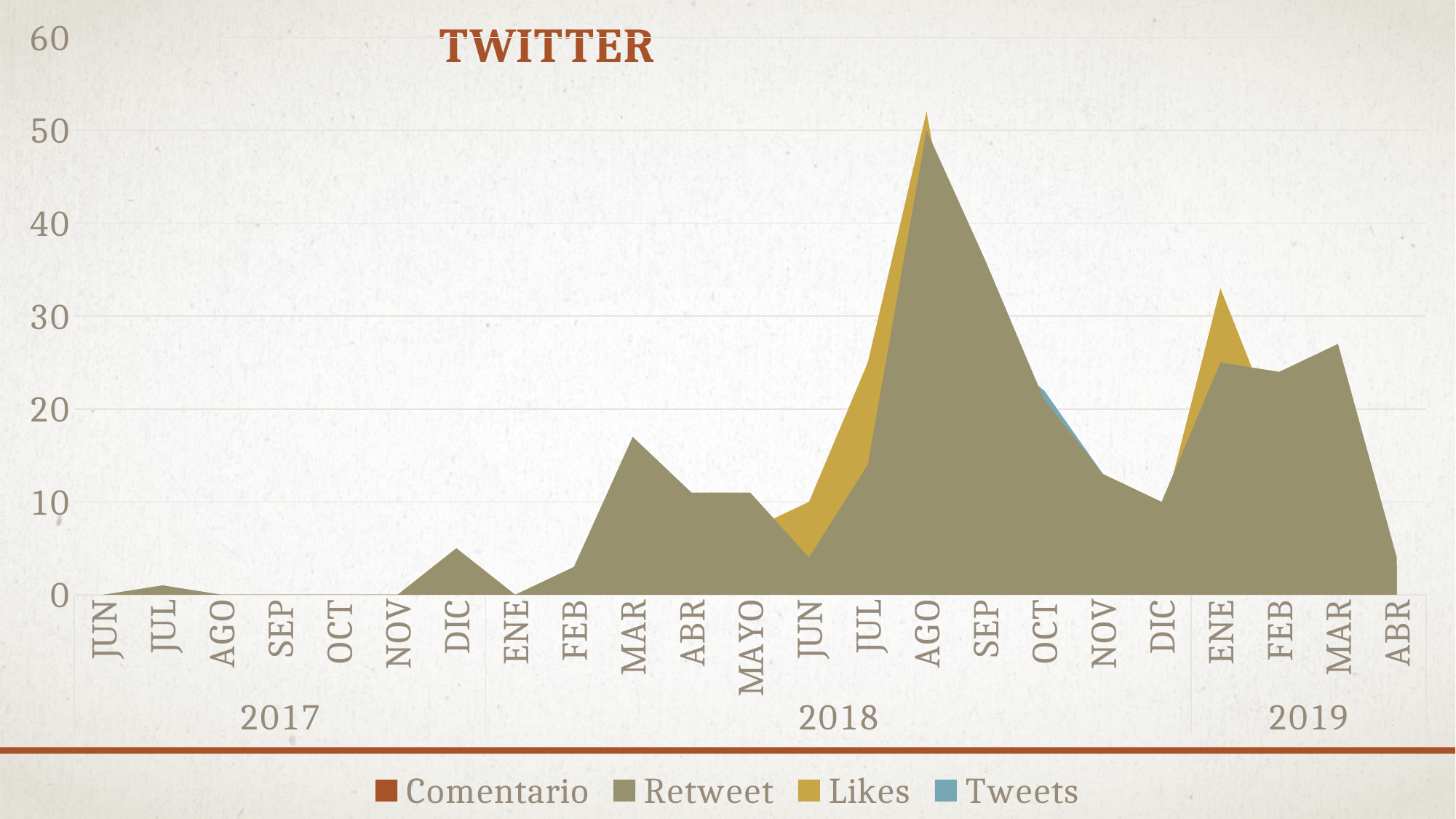

### Chart

| Category | Comentario | Retweet | Likes | Tweets |
|---|---|---|---|---|
| JUN | 0.0 | 0.0 | 0.0 | 0.0 |
| JUL | 0.0 | 1.0 | 0.0 | 1.0 |
| AGO | 0.0 | 0.0 | 0.0 | 0.0 |
| SEP | 0.0 | 0.0 | 0.0 | 0.0 |
| OCT | 0.0 | 0.0 | 0.0 | 0.0 |
| NOV | 0.0 | 0.0 | 0.0 | 0.0 |
| DIC | 0.0 | 5.0 | 5.0 | 1.0 |
| ENE | 0.0 | 0.0 | 0.0 | 0.0 |
| FEB | 0.0 | 3.0 | 2.0 | 1.0 |
| MAR | 0.0 | 17.0 | 13.0 | 10.0 |
| ABR | 0.0 | 11.0 | 8.0 | 7.0 |
| MAYO | 0.0 | 11.0 | 7.0 | 8.0 |
| JUN | 0.0 | 4.0 | 10.0 | 2.0 |
| JUL | 0.0 | 14.0 | 25.0 | 9.0 |
| AGO | 0.0 | 50.0 | 52.0 | 19.0 |
| SEP | 0.0 | 36.0 | 17.0 | 27.0 |
| OCT | 0.0 | 21.0 | 3.0 | 22.0 |
| NOV | 0.0 | 13.0 | 11.0 | 13.0 |
| DIC | 0.0 | 10.0 | 8.0 | 7.0 |
| ENE | 0.0 | 25.0 | 33.0 | 10.0 |
| FEB | 0.0 | 24.0 | 17.0 | 13.0 |
| MAR | 0.0 | 27.0 | 10.0 | 15.0 |
| ABR | 0.0 | 4.0 | 3.0 | 3.0 |
# Twitter